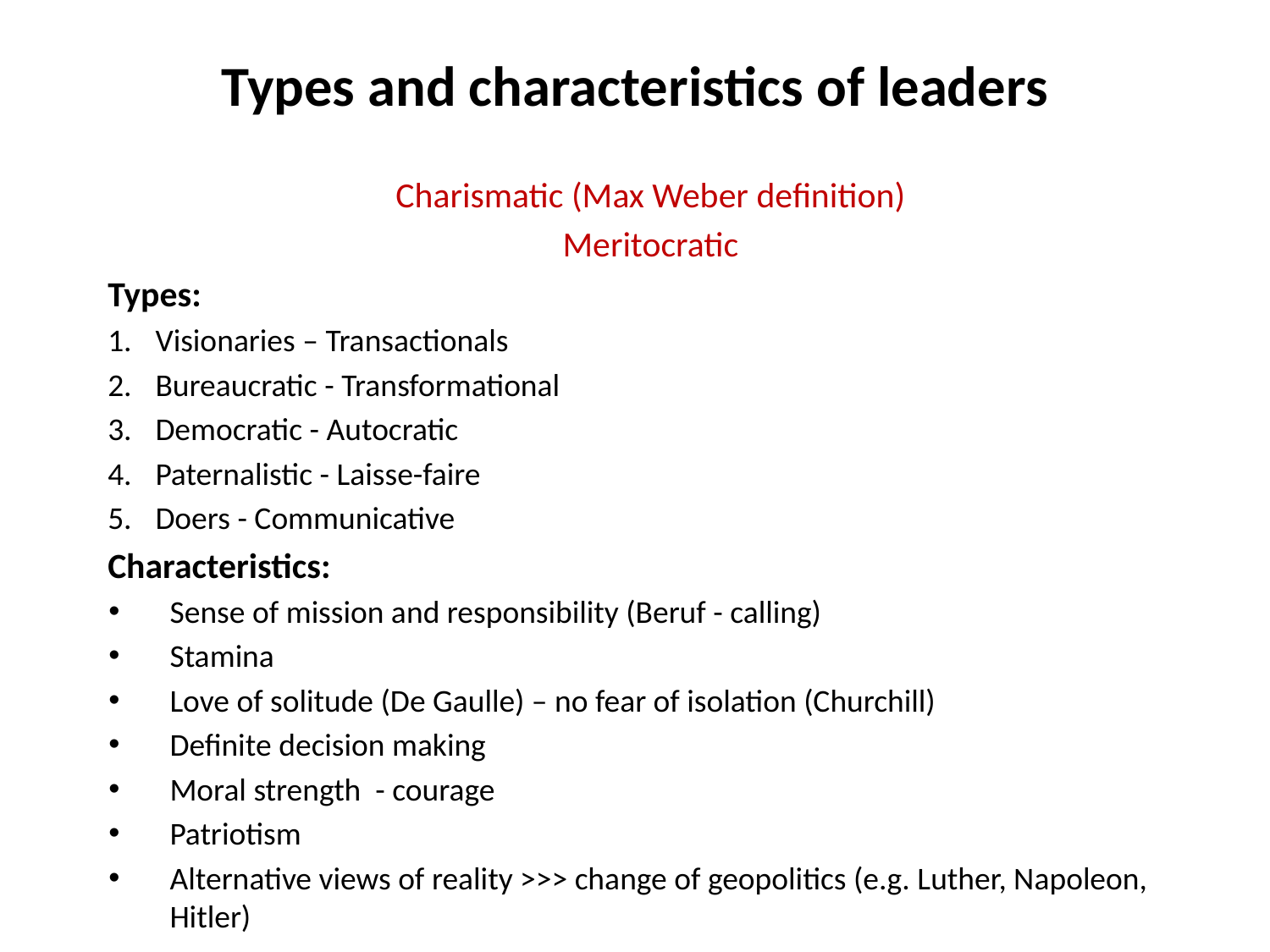

# Types and characteristics of leaders
Charismatic (Max Weber definition)
Meritocratic
Types:
Visionaries – Transactionals
Bureaucratic - Transformational
Democratic - Autocratic
Paternalistic - Laisse-faire
Doers - Communicative
Characteristics:
Sense of mission and responsibility (Beruf - calling)
Stamina
Love of solitude (De Gaulle) – no fear of isolation (Churchill)
Definite decision making
Moral strength  - courage
Patriotism
Alternative views of reality >>> change of geopolitics (e.g. Luther, Napoleon, Hitler)